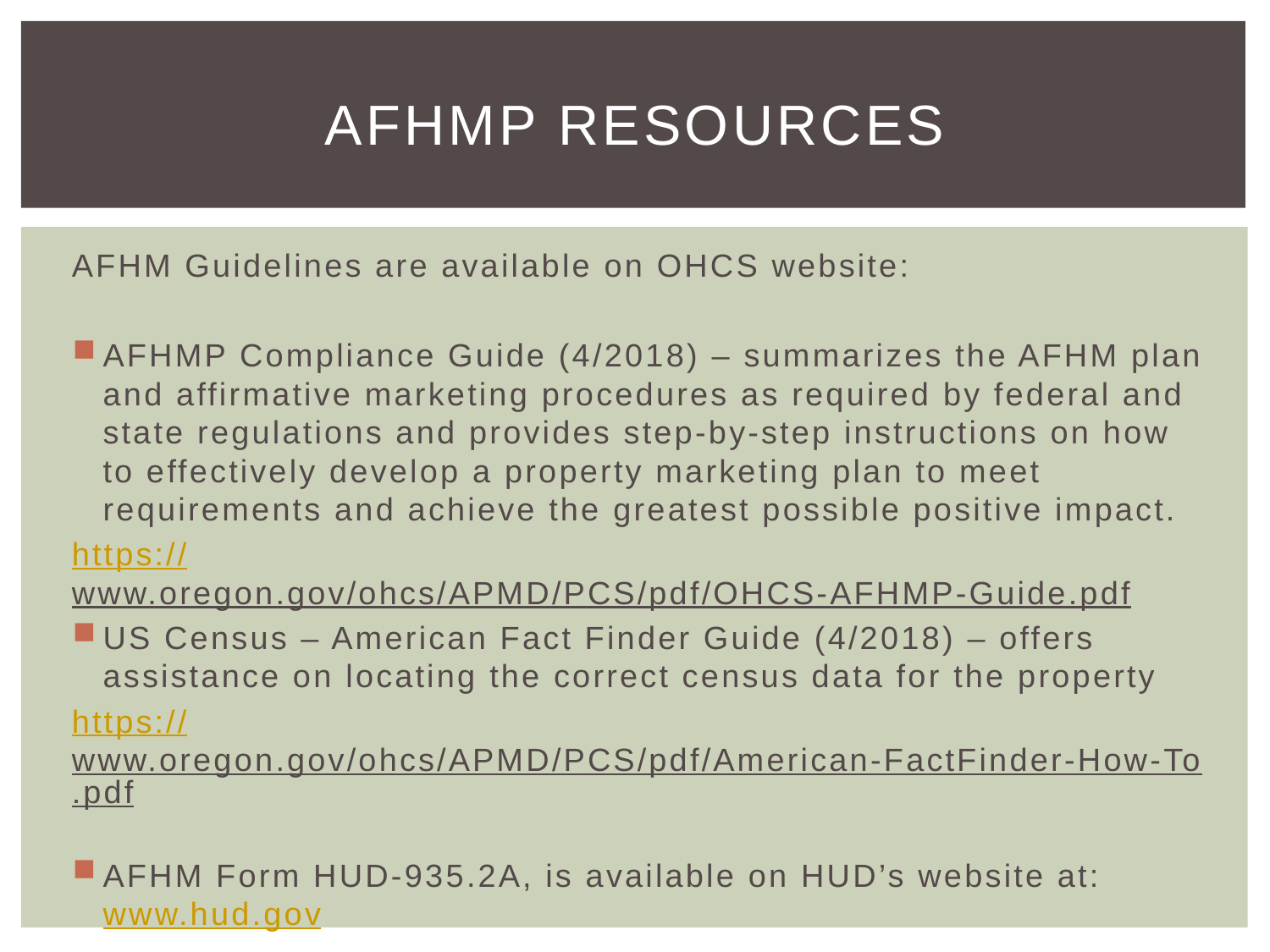

# Afhmp resources
AFHM Guidelines are available on OHCS website:

AFHMP Compliance Guide (4/2018) – summarizes the AFHM plan and affirmative marketing procedures as required by federal and state regulations and provides step-by-step instructions on how to effectively develop a property marketing plan to meet requirements and achieve the greatest possible positive impact.
https://www.oregon.gov/ohcs/APMD/PCS/pdf/OHCS-AFHMP-Guide.pdf
US Census – American Fact Finder Guide (4/2018) – offers assistance on locating the correct census data for the property
https://www.oregon.gov/ohcs/APMD/PCS/pdf/American-FactFinder-How-To.pdf
AFHM Form HUD-935.2A, is available on HUD’s website at: www.hud.gov